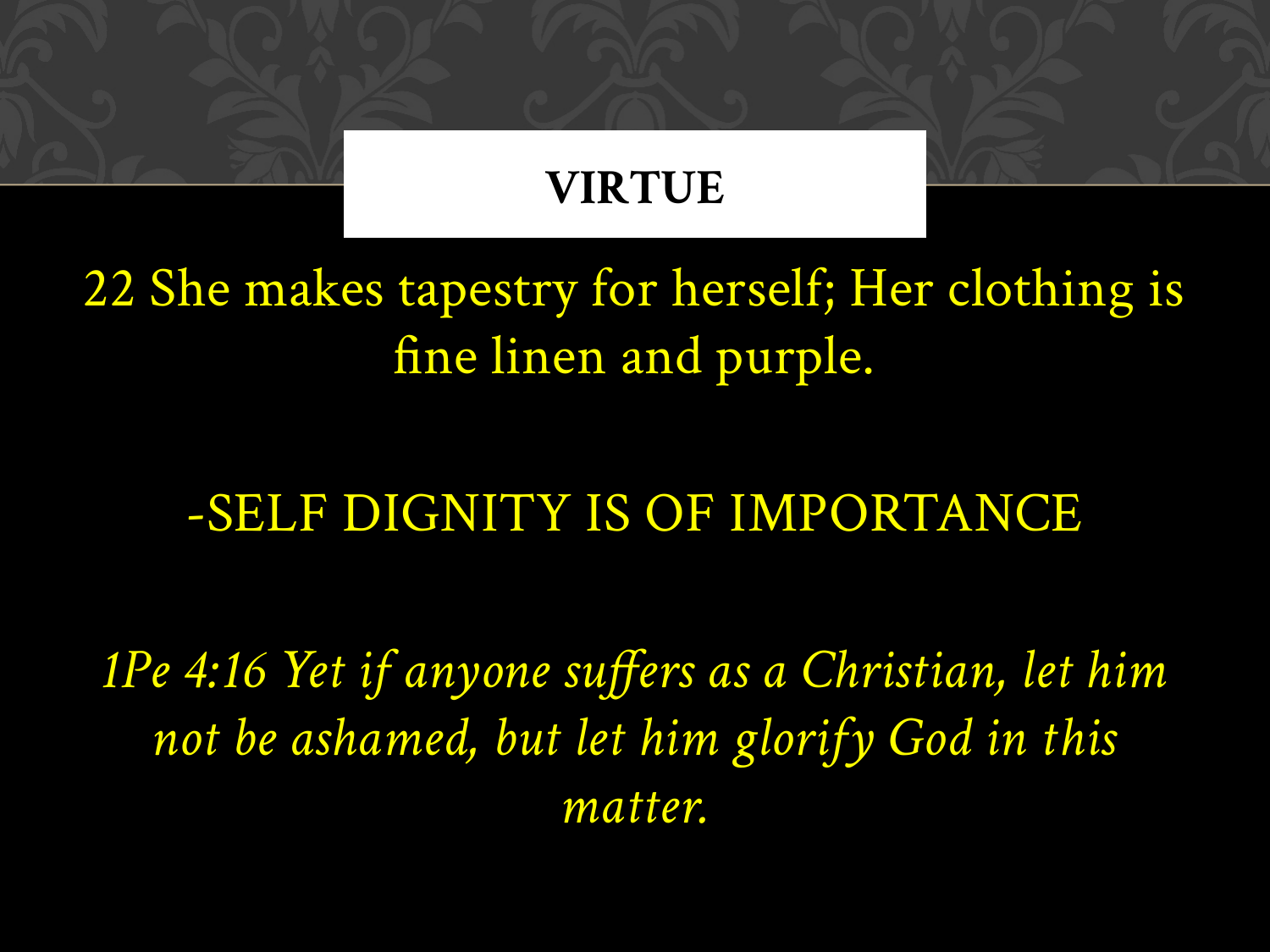

# VIRTUE
22 She makes tapestry for herself; Her clothing is fine linen and purple.

-SELF DIGNITY IS OF IMPORTANCE

1Pe 4:16 Yet if anyone suffers as a Christian, let him not be ashamed, but let him glorify God in this matter.